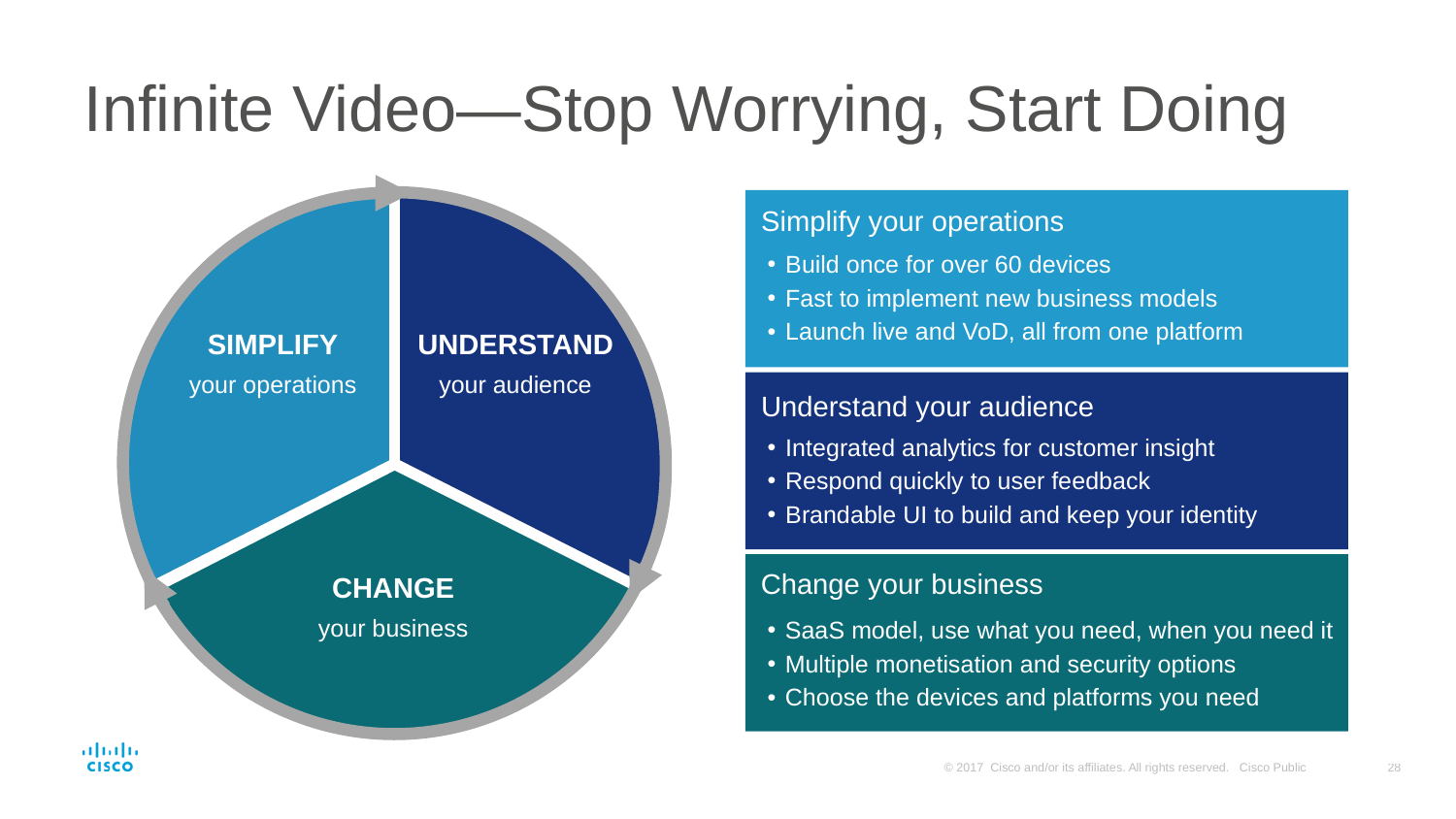

# Infinite Video—Stop Worrying, Start Doing

SIMPLIFY
your operations
UNDERSTAND
your audience
CHANGE
your business

Simplify your operations
Build once for over 60 devices
Fast to implement new business models
Launch live and VoD, all from one platform

Understand your audience
Integrated analytics for customer insight
Respond quickly to user feedback
Brandable UI to build and keep your identity

Change your business
SaaS model, use what you need, when you need it
Multiple monetisation and security options
Choose the devices and platforms you need